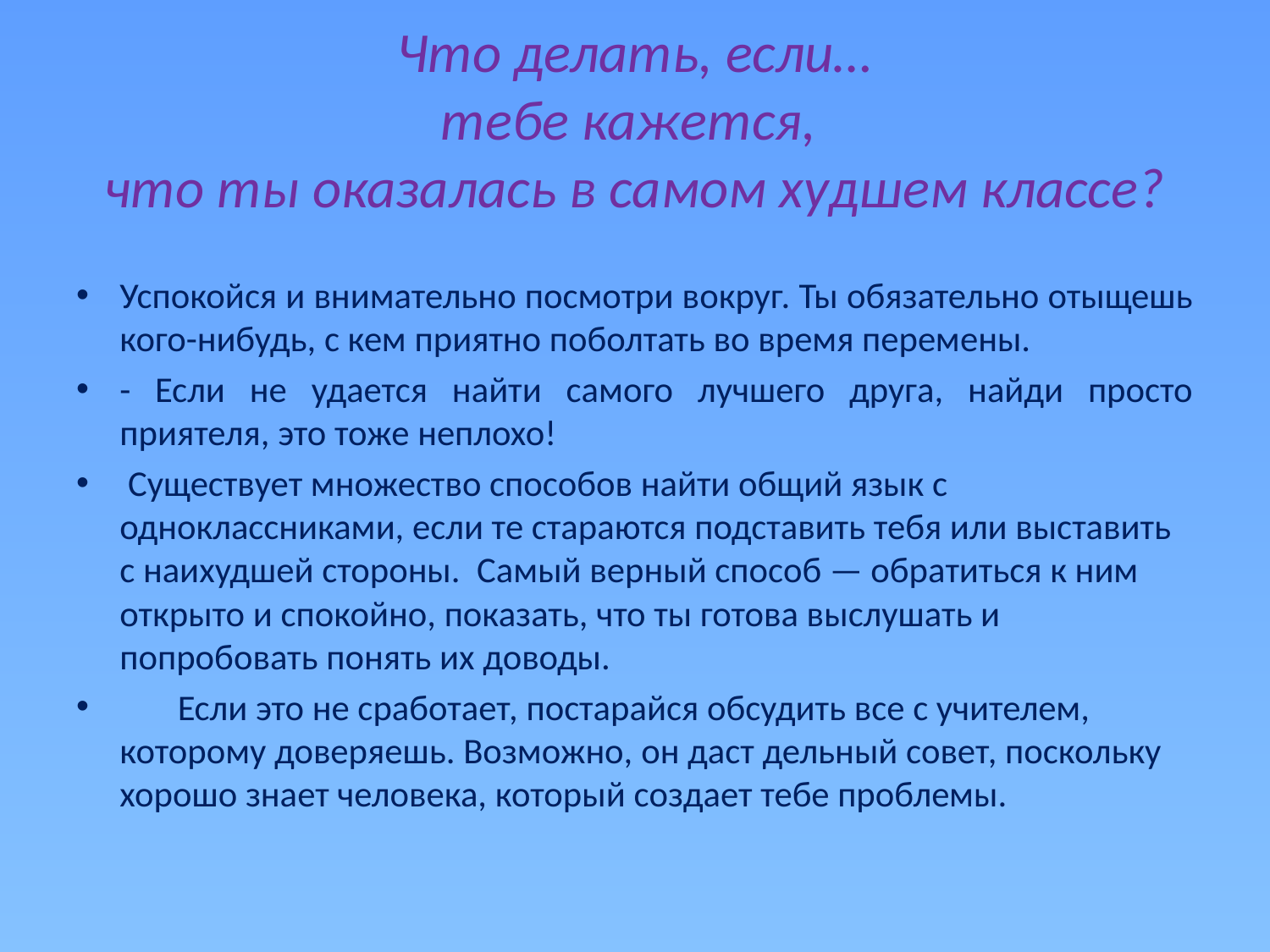

# Что делать, если… тебе кажется, что ты оказалась в самом худшем классе?
Успокойся и внимательно посмотри вокруг. Ты обязательно отыщешь кого-нибудь, с кем приятно поболтать во время перемены.
- Если не удается найти самого лучшего друга, найди просто приятеля, это тоже неплохо!
 Существует множество способов найти общий язык с одноклассниками, если те стараются подставить тебя или выставить с наихудшей стороны.  Самый верный способ — обратиться к ним открыто и спокойно, показать, что ты готова выслушать и попробовать понять их доводы.
       Если это не сработает, постарайся обсудить все с учителем, которому доверяешь. Возможно, он даст дельный совет, поскольку хорошо знает человека, который создает тебе проблемы.